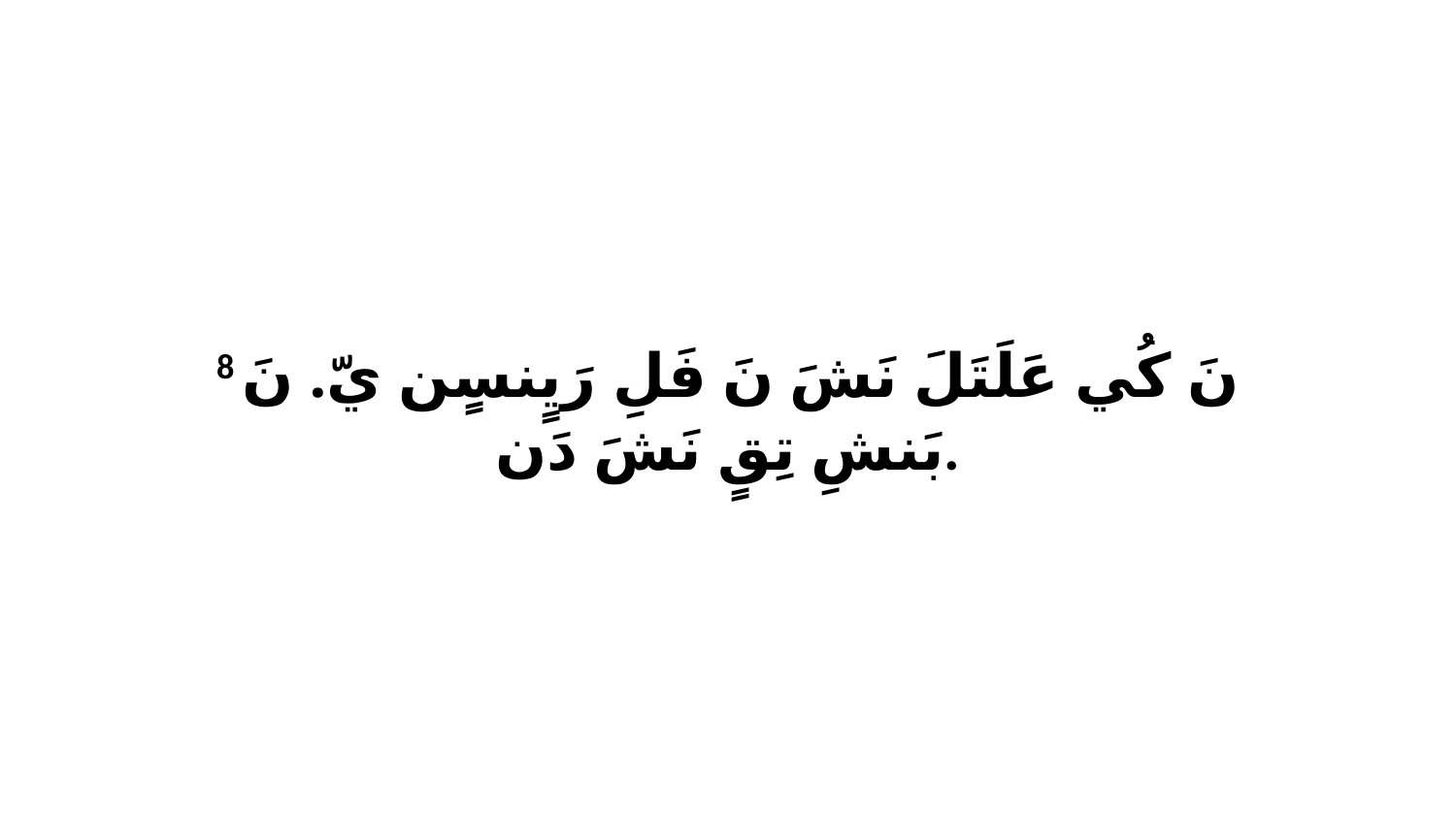

8 نَ كُي عَلَتَلَ نَشَ نَ فَلِ رَيٍنسٍن يّ. نَ بَنشِ تِقٍ نَشَ دَن.